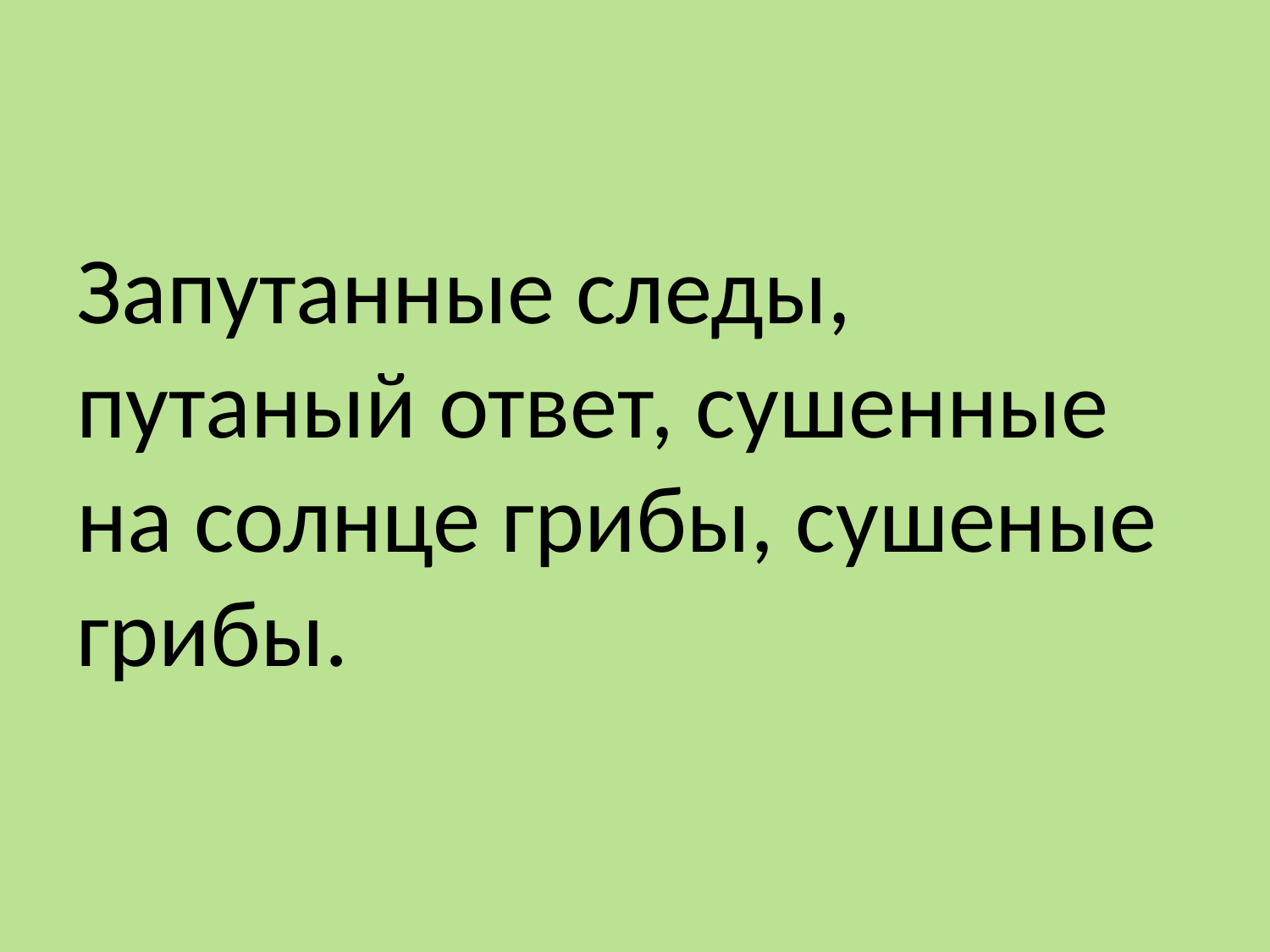

#
Запутанные следы, путаный ответ, сушенные на солнце грибы, сушеные грибы.